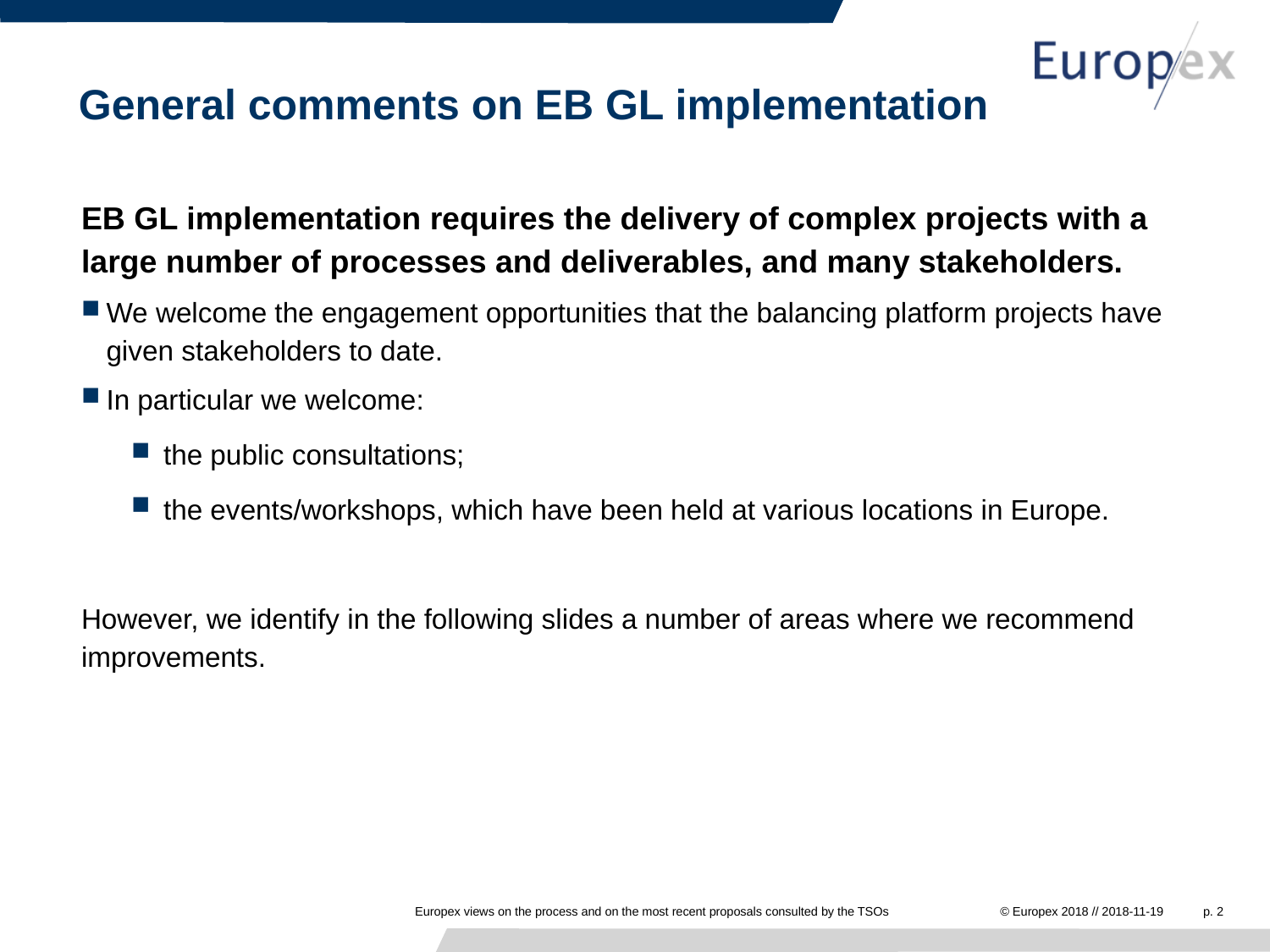

# General comments on EB GL implementation
EB GL implementation requires the delivery of complex projects with a large number of processes and deliverables, and many stakeholders.
We welcome the engagement opportunities that the balancing platform projects have given stakeholders to date.
In particular we welcome:
the public consultations;
the events/workshops, which have been held at various locations in Europe.

However, we identify in the following slides a number of areas where we recommend improvements.

Europex views on the process and on the most recent proposals consulted by the TSOs
© Europex 2018 // 2018-11-19
p. 2